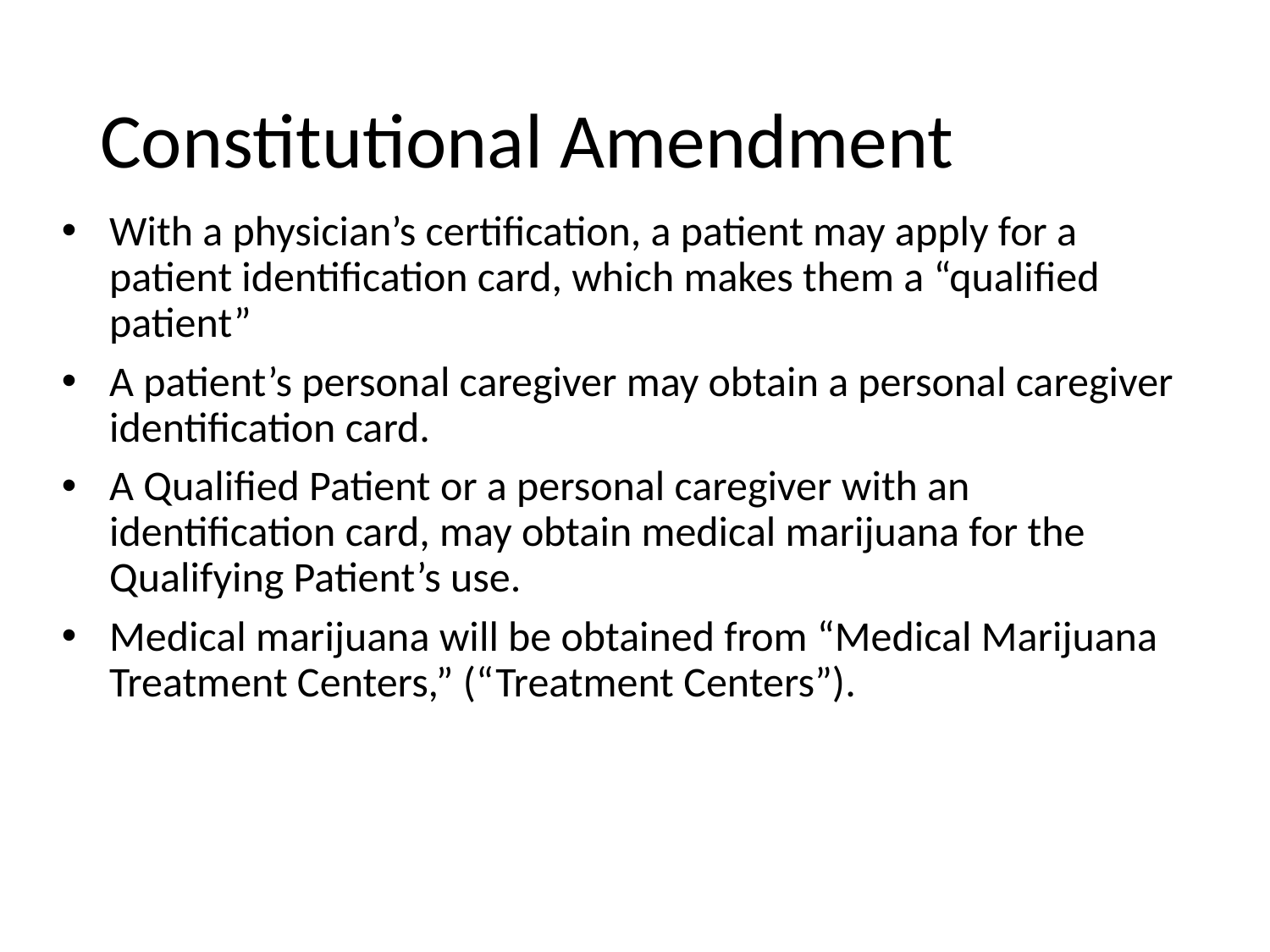

# Constitutional Amendment
With a physician’s certification, a patient may apply for a patient identification card, which makes them a “qualified patient”
A patient’s personal caregiver may obtain a personal caregiver identification card.
A Qualified Patient or a personal caregiver with an identification card, may obtain medical marijuana for the Qualifying Patient’s use.
Medical marijuana will be obtained from “Medical Marijuana Treatment Centers,” (“Treatment Centers”).